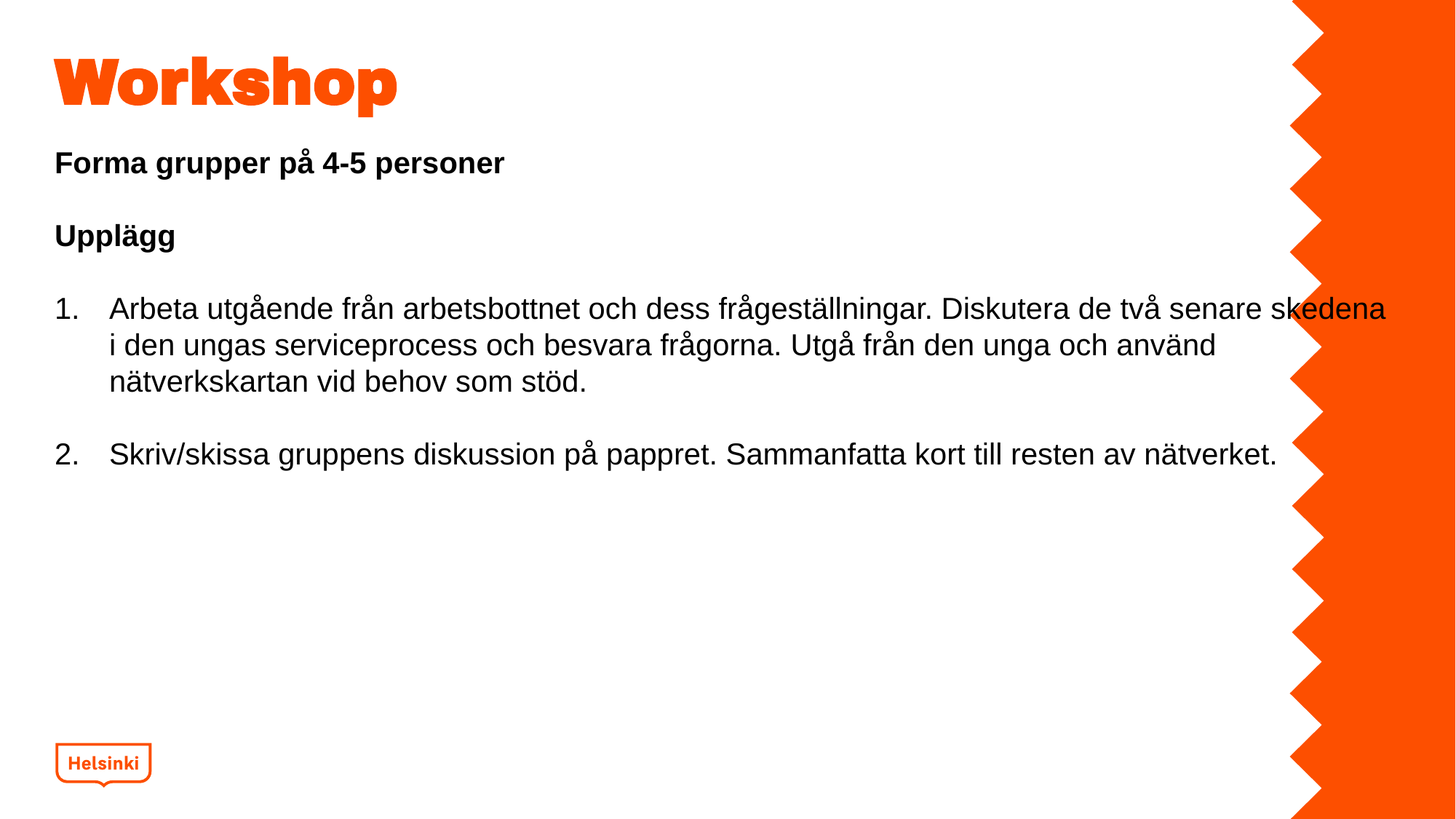

# Workshop
Forma grupper på 4-5 personer

Upplägg

Arbeta utgående från arbetsbottnet och dess frågeställningar. Diskutera de två senare skedena i den ungas serviceprocess och besvara frågorna. Utgå från den unga och använd nätverkskartan vid behov som stöd.
Skriv/skissa gruppens diskussion på pappret. Sammanfatta kort till resten av nätverket.